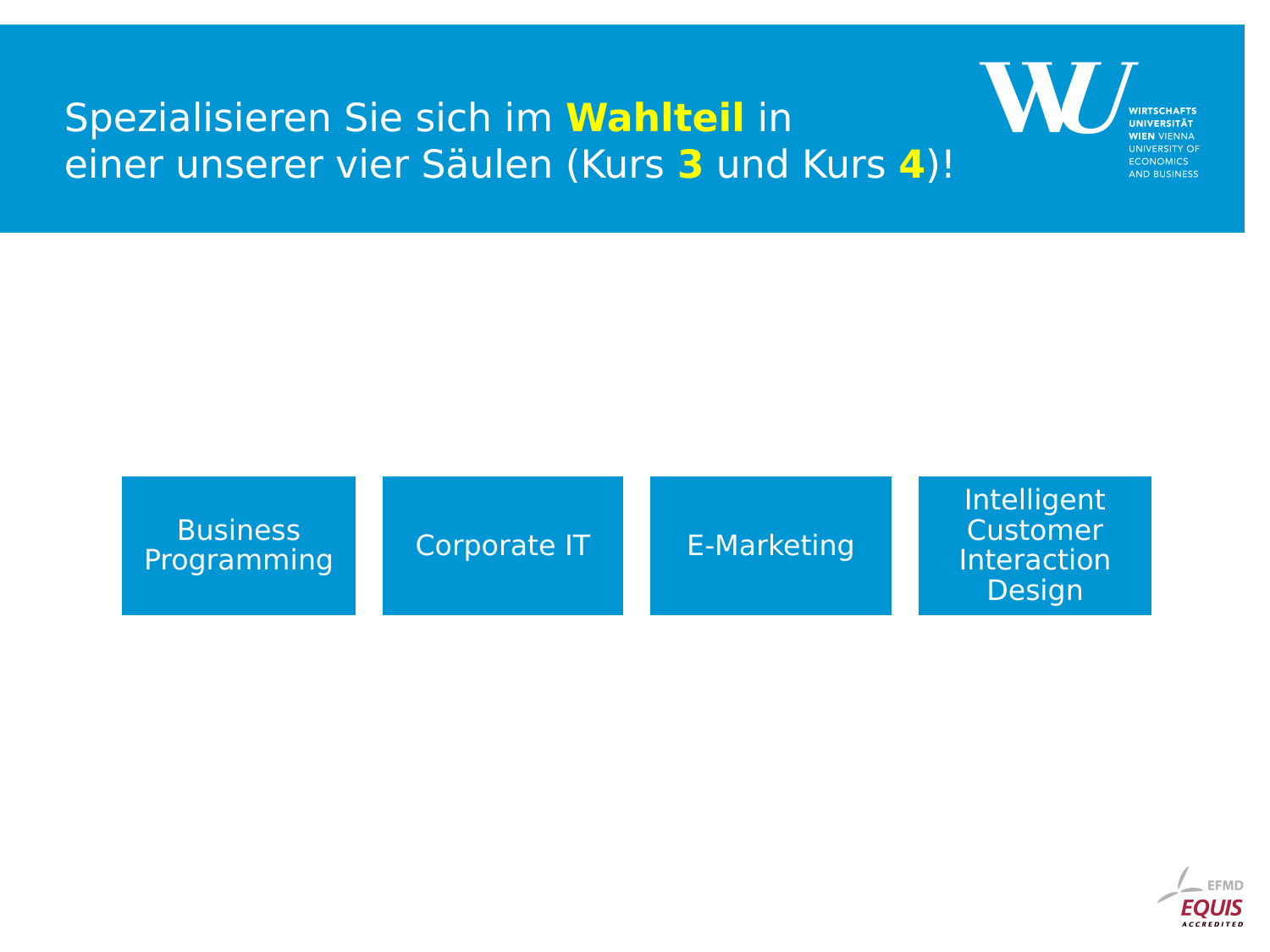

# Spezialisieren Sie sich im Wahlteil in einer unserer vier Säulen (Kurs 3 und Kurs 4)!
Business Programming
Corporate IT
E-Marketing
Intelligent Customer Interaction Design